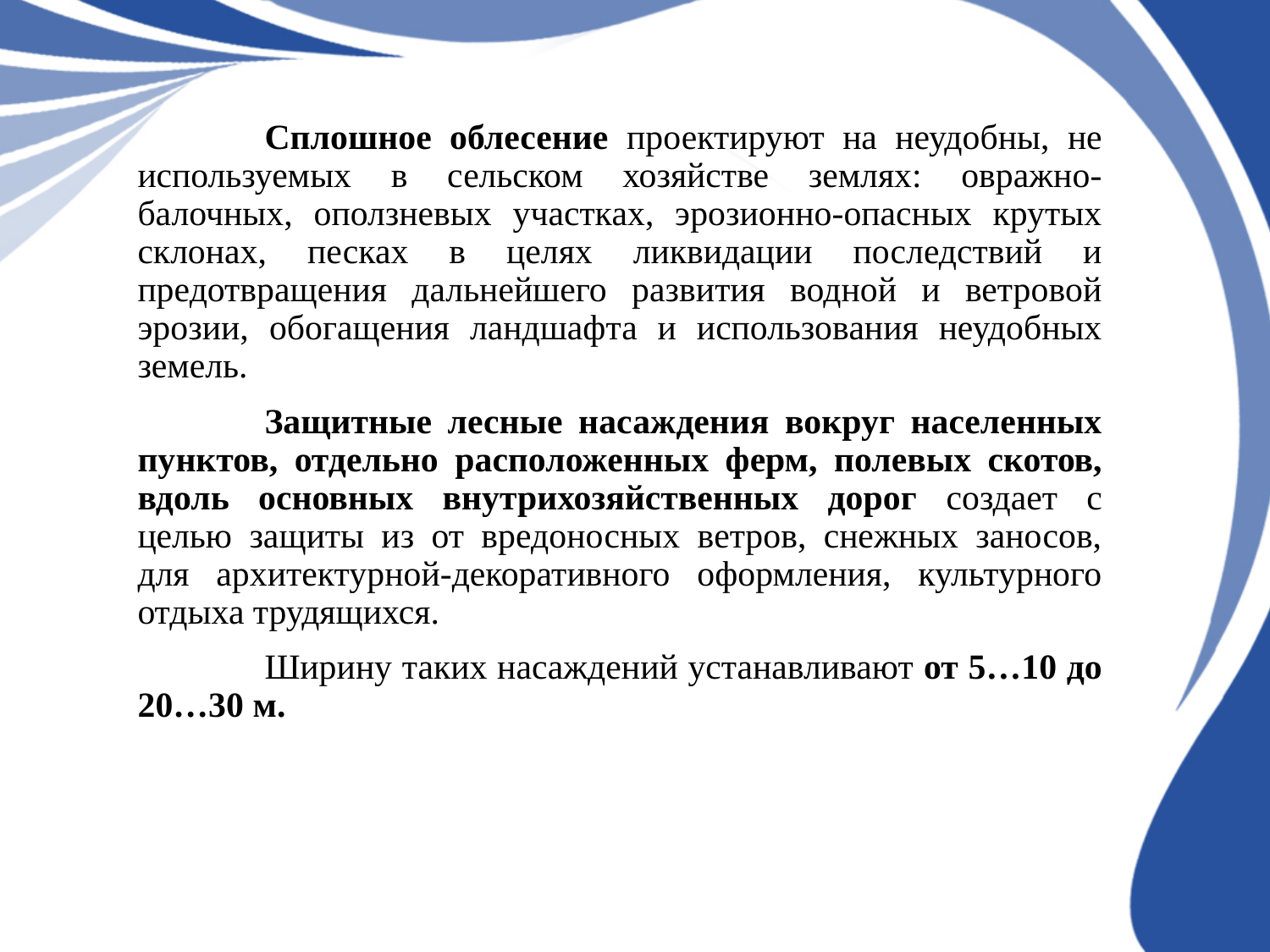

Сплошное облесение проектируют на неудобны, не используемых в сельском хозяйстве землях: овражно-балочных, оползневых участках, эрозионно-опасных крутых склонах, песках в целях ликвидации последствий и предотвращения дальнейшего развития водной и ветровой эрозии, обогащения ландшафта и использования неудобных земель.
	Защитные лесные насаждения вокруг населенных пунктов, отдельно расположенных ферм, полевых скотов, вдоль основных внутрихозяйственных дорог создает с целью защиты из от вредоносных ветров, снежных заносов, для архитектурной-декоративного оформления, культурного отдыха трудящихся.
	Ширину таких насаждений устанавливают от 5…10 до 20…30 м.